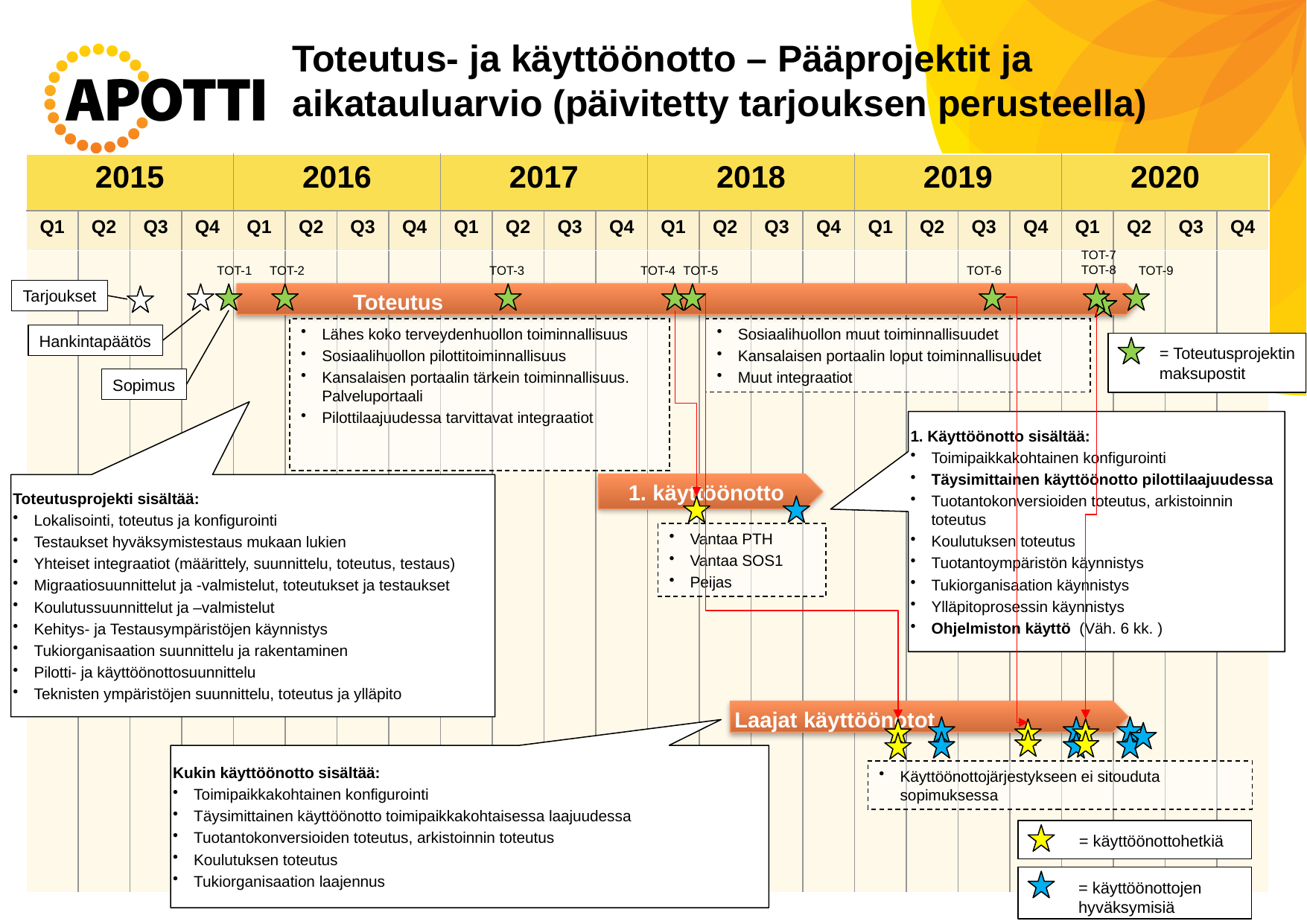

# Toteutus- ja käyttöönotto – Pääprojektit ja aikatauluarvio (päivitetty tarjouksen perusteella)
| 2015 |  |  |  | 2016 |  |  |  | 2017 |  |  |  | 2018 |  |  |  | 2019 |  |  |  | 2020 |  |  |  |
| --- | --- | --- | --- | --- | --- | --- | --- | --- | --- | --- | --- | --- | --- | --- | --- | --- | --- | --- | --- | --- | --- | --- | --- |
| Q1 | Q2 | Q3 | Q4 | Q1 | Q2 | Q3 | Q4 | Q1 | Q2 | Q3 | Q4 | Q1 | Q2 | Q3 | Q4 | Q1 | Q2 | Q3 | Q4 | Q1 | Q2 | Q3 | Q4 |
|  |  |  |  |  |  |  |  |  |  |  |  |  |  |  |  |  |  |  |  |  |  |  |  |
TOT-7
TOT-8
TOT-1
TOT-2
TOT-3
TOT-4
TOT-5
TOT-6
TOT-9
Tarjoukset
	Toteutus

Sosiaalihuollon muut toiminnallisuudet
Kansalaisen portaalin loput toiminnallisuudet
Muut integraatiot
Lähes koko terveydenhuollon toiminnallisuus
Sosiaalihuollon pilottitoiminnallisuus
Kansalaisen portaalin tärkein toiminnallisuus. Palveluportaali
Pilottilaajuudessa tarvittavat integraatiot
Hankintapäätös

= Toteutusprojektin
maksupostit
Sopimus
1. Käyttöönotto sisältää:
Toimipaikkakohtainen konfigurointi
Täysimittainen käyttöönotto pilottilaajuudessa
Tuotantokonversioiden toteutus, arkistoinnin toteutus
Koulutuksen toteutus
Tuotantoympäristön käynnistys
Tukiorganisaation käynnistys
Ylläpitoprosessin käynnistys
Ohjelmiston käyttö  (Väh. 6 kk. )
1. käyttöönotto
Toteutusprojekti sisältää:
Lokalisointi, toteutus ja konfigurointi
Testaukset hyväksymistestaus mukaan lukien
Yhteiset integraatiot (määrittely, suunnittelu, toteutus, testaus)
Migraatiosuunnittelut ja -valmistelut, toteutukset ja testaukset
Koulutussuunnittelut ja –valmistelut
Kehitys- ja Testausympäristöjen käynnistys
Tukiorganisaation suunnittelu ja rakentaminen
Pilotti- ja käyttöönottosuunnittelu
Teknisten ympäristöjen suunnittelu, toteutus ja ylläpito

Vantaa PTH
Vantaa SOS1
Peijas
Laajat käyttöönotot

Kukin käyttöönotto sisältää:
Toimipaikkakohtainen konfigurointi
Täysimittainen käyttöönotto toimipaikkakohtaisessa laajuudessa
Tuotantokonversioiden toteutus, arkistoinnin toteutus
Koulutuksen toteutus
Tukiorganisaation laajennus
Käyttöönottojärjestykseen ei sitouduta sopimuksessa

= käyttöönottohetkiä

= käyttöönottojen
hyväksymisiä